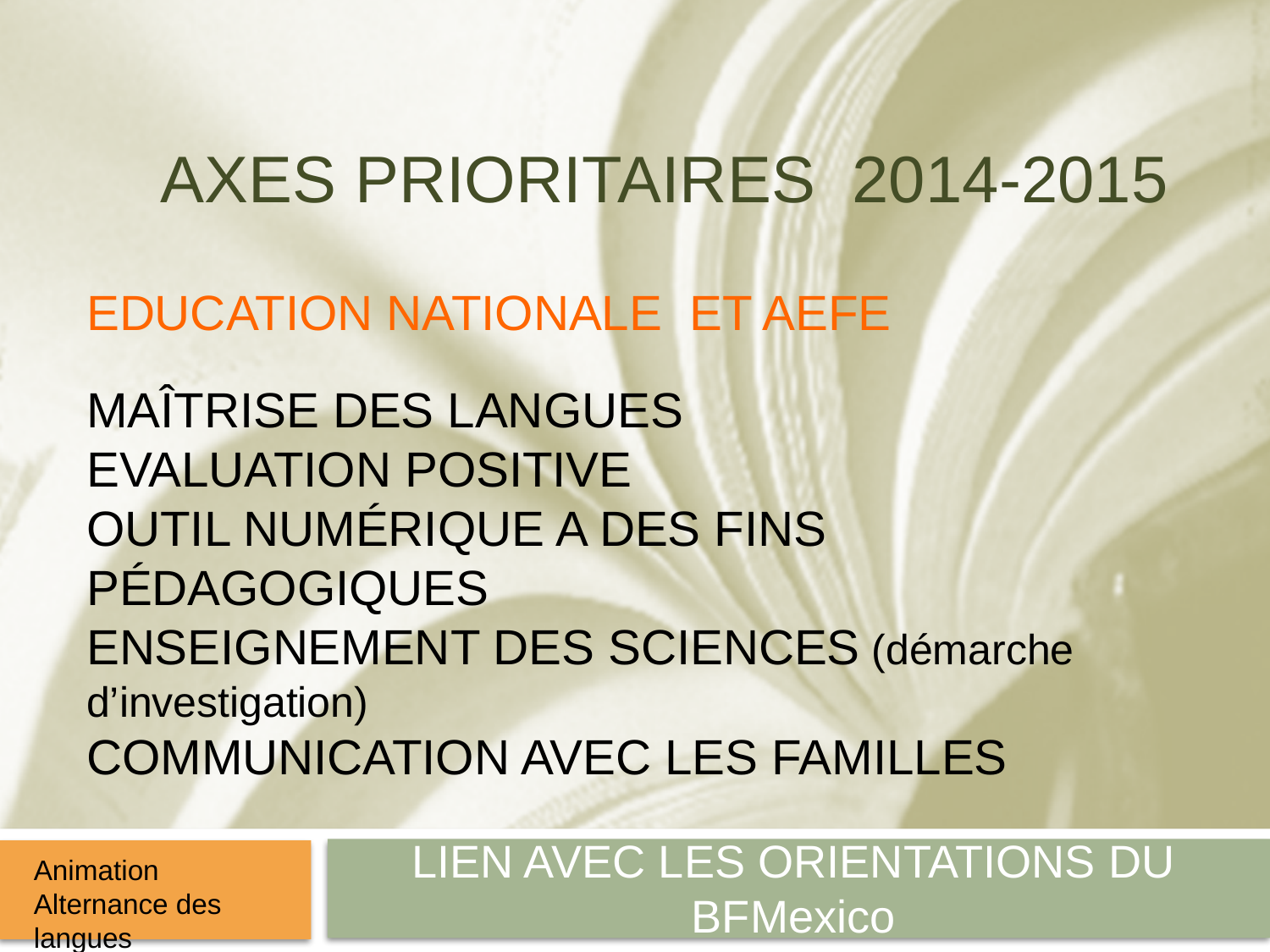

# AXES PRIORITAIRES  2014-2015
EDUCATION NATIONALE  ET AEFE

MAÎTRISE DES LANGUES
EVALUATION POSITIVE
OUTIL NUMÉRIQUE A DES FINS PÉDAGOGIQUES
ENSEIGNEMENT DES SCIENCES (démarche d’investigation)
COMMUNICATION AVEC LES FAMILLES
LIEN AVEC LES ORIENTATIONS DU BFMexico
Animation Alternance des langues